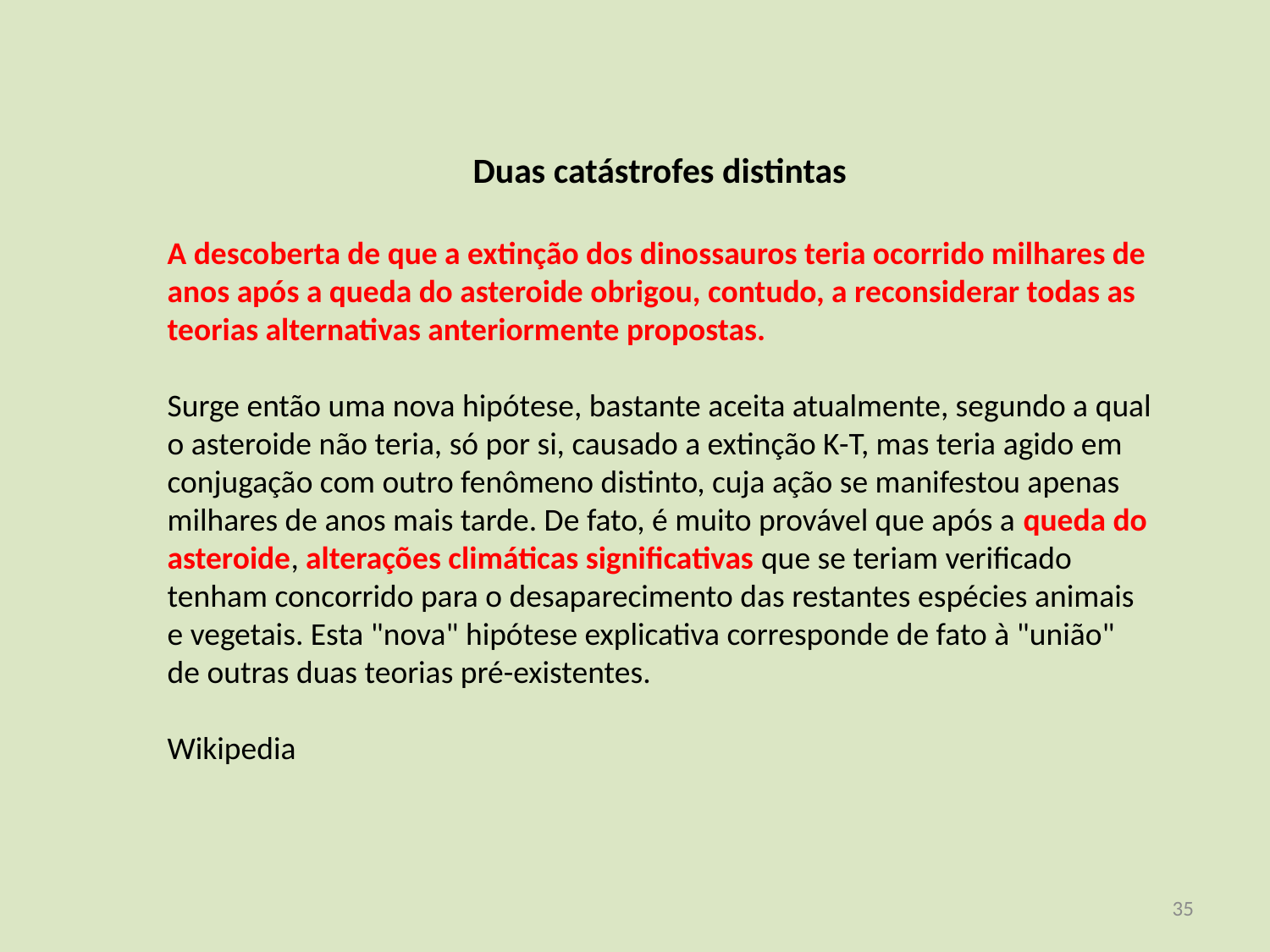

Duas catástrofes distintas

A descoberta de que a extinção dos dinossauros teria ocorrido milhares de anos após a queda do asteroide obrigou, contudo, a reconsiderar todas as teorias alternativas anteriormente propostas.

Surge então uma nova hipótese, bastante aceita atualmente, segundo a qual o asteroide não teria, só por si, causado a extinção K-T, mas teria agido em conjugação com outro fenômeno distinto, cuja ação se manifestou apenas milhares de anos mais tarde. De fato, é muito provável que após a queda do asteroide, alterações climáticas significativas que se teriam verificado tenham concorrido para o desaparecimento das restantes espécies animais e vegetais. Esta "nova" hipótese explicativa corresponde de fato à "união" de outras duas teorias pré-existentes.

Wikipedia
35